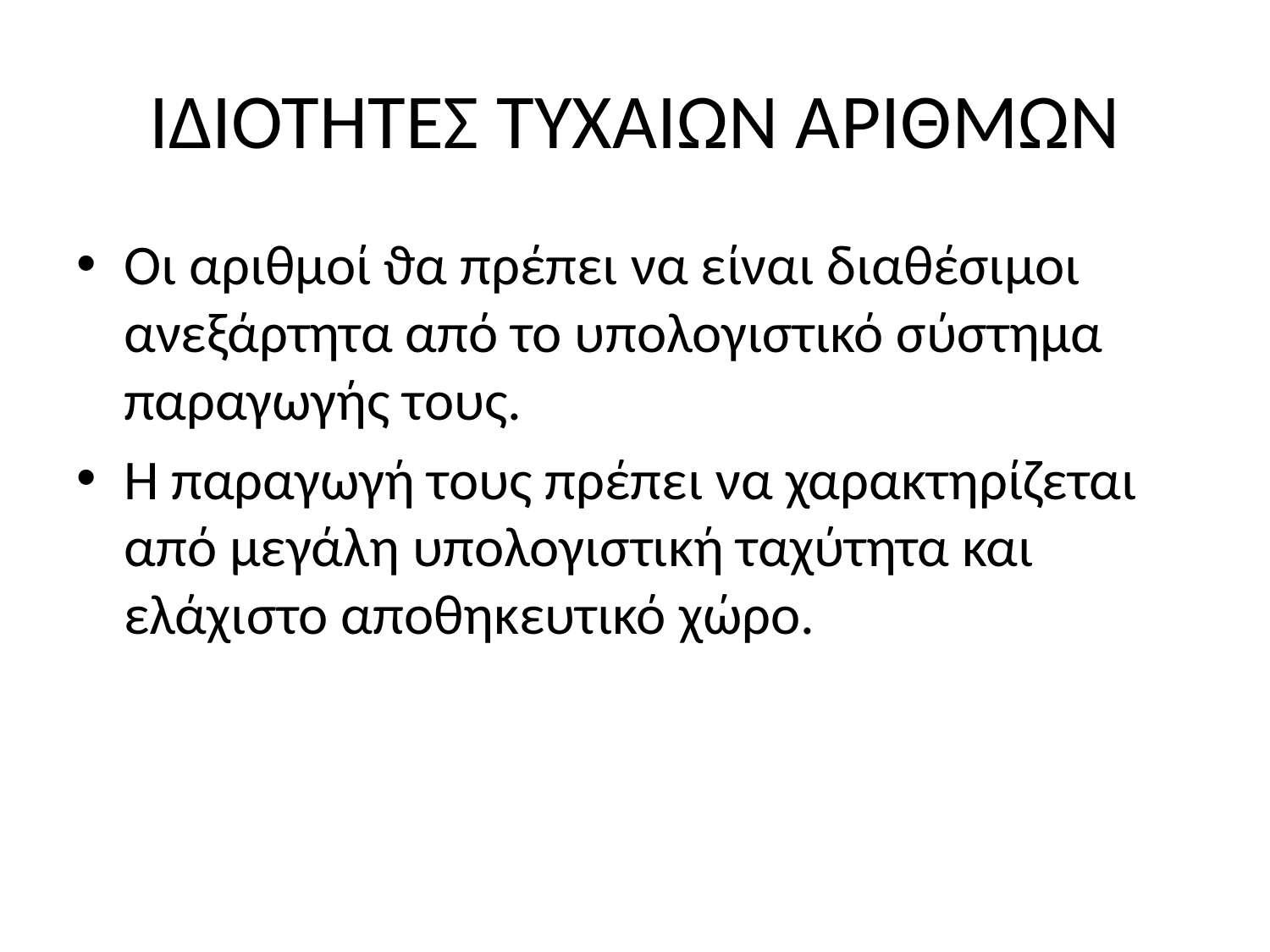

# ΙΔΙΟΤΗΤΕΣ ΤΥΧΑΙΩΝ ΑΡΙΘΜΩΝ
Οι αριθµοί ϑα πρέπει να είναι διαθέσιµοι ανεξάρτητα από το υπολογιστικό σύστηµα παραγωγής τους.
Η παραγωγή τους πρέπει να χαρακτηρίζεται από µεγάλη υπολογιστική ταχύτητα και ελάχιστο αποθηκευτικό χώρο.